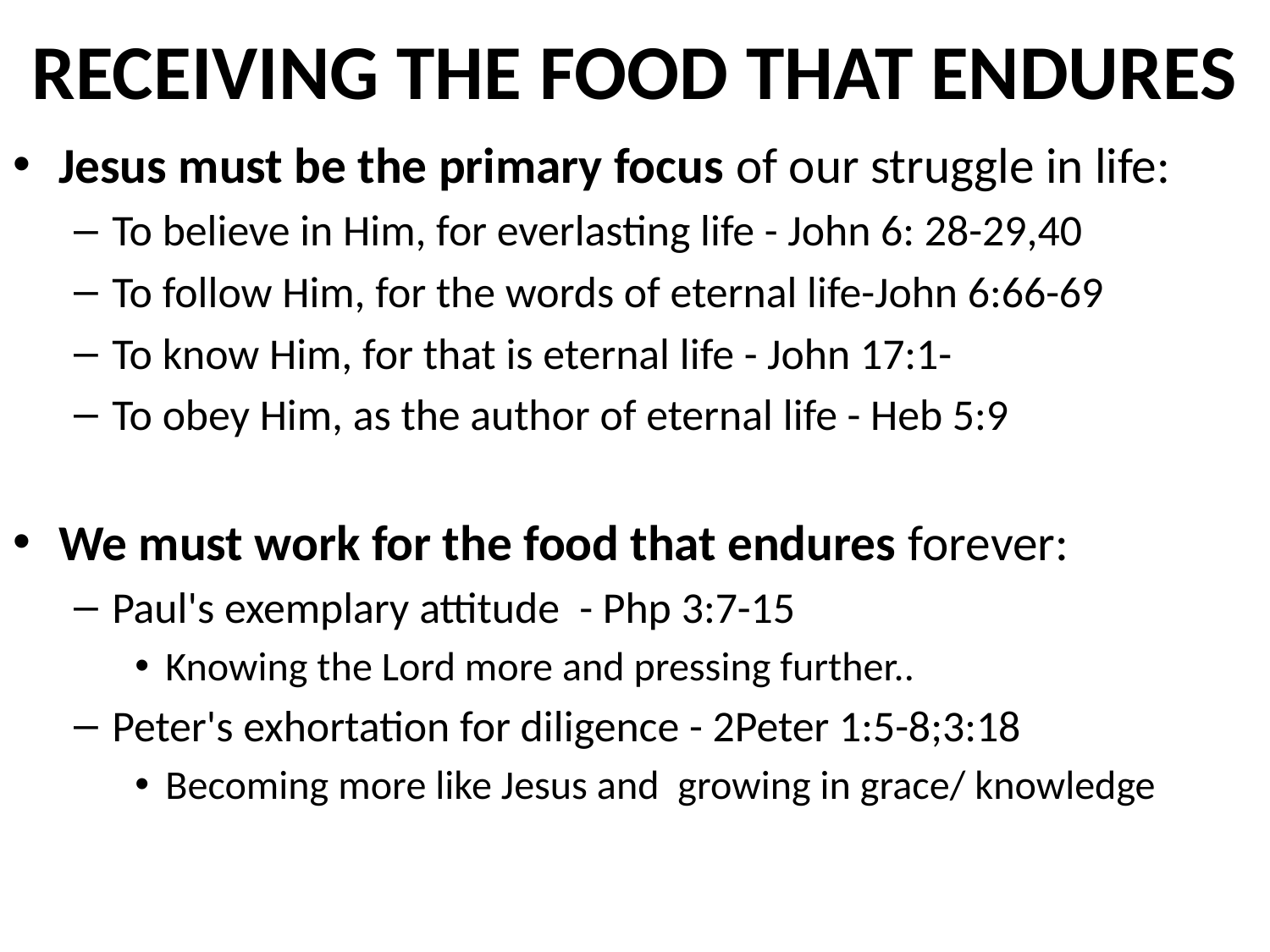

# RECEIVING THE FOOD THAT ENDURES
Jesus must be the primary focus of our struggle in life:
To believe in Him, for everlasting life - John 6: 28-29,40
To follow Him, for the words of eternal life-John 6:66-69
To know Him, for that is eternal life - John 17:1-
To obey Him, as the author of eternal life - Heb 5:9

We must work for the food that endures forever:
Paul's exemplary attitude  - Php 3:7-15
Knowing the Lord more and pressing further..
Peter's exhortation for diligence - 2Peter 1:5-8;3:18
Becoming more like Jesus and  growing in grace/ knowledge